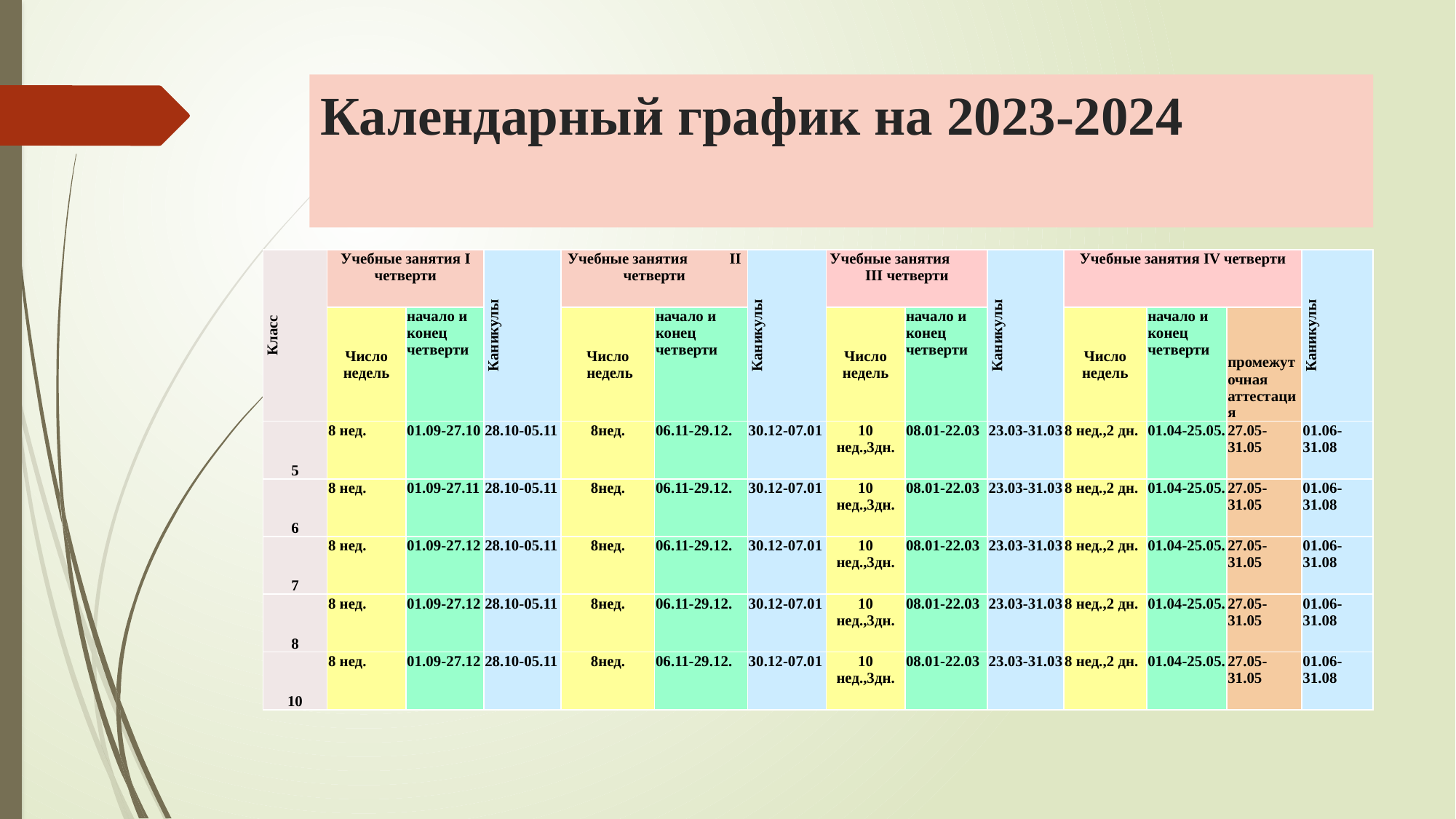

# Календарный график на 2023-2024
| Класс | Учебные занятия I четверти |  | Каникулы | Учебные занятия II четверти |  | Каникулы | Учебные занятия III четверти |  | Каникулы | Учебные занятия IV четверти |  |  | Каникулы |
| --- | --- | --- | --- | --- | --- | --- | --- | --- | --- | --- | --- | --- | --- |
|  | Число недель | начало и конец четверти |  | Число недель | начало и конец четверти |  | Число недель | начало и конец четверти |  | Число недель | начало и конец четверти | промежуточная аттестация |  |
| 5 | 8 нед. | 01.09-27.10 | 28.10-05.11 | 8нед. | 06.11-29.12. | 30.12-07.01 | 10 нед.,3дн. | 08.01-22.03 | 23.03-31.03 | 8 нед.,2 дн. | 01.04-25.05. | 27.05-31.05 | 01.06-31.08 |
| 6 | 8 нед. | 01.09-27.11 | 28.10-05.11 | 8нед. | 06.11-29.12. | 30.12-07.01 | 10 нед.,3дн. | 08.01-22.03 | 23.03-31.03 | 8 нед.,2 дн. | 01.04-25.05. | 27.05-31.05 | 01.06-31.08 |
| 7 | 8 нед. | 01.09-27.12 | 28.10-05.11 | 8нед. | 06.11-29.12. | 30.12-07.01 | 10 нед.,3дн. | 08.01-22.03 | 23.03-31.03 | 8 нед.,2 дн. | 01.04-25.05. | 27.05-31.05 | 01.06-31.08 |
| 8 | 8 нед. | 01.09-27.12 | 28.10-05.11 | 8нед. | 06.11-29.12. | 30.12-07.01 | 10 нед.,3дн. | 08.01-22.03 | 23.03-31.03 | 8 нед.,2 дн. | 01.04-25.05. | 27.05-31.05 | 01.06-31.08 |
| 10 | 8 нед. | 01.09-27.12 | 28.10-05.11 | 8нед. | 06.11-29.12. | 30.12-07.01 | 10 нед.,3дн. | 08.01-22.03 | 23.03-31.03 | 8 нед.,2 дн. | 01.04-25.05. | 27.05-31.05 | 01.06-31.08 |